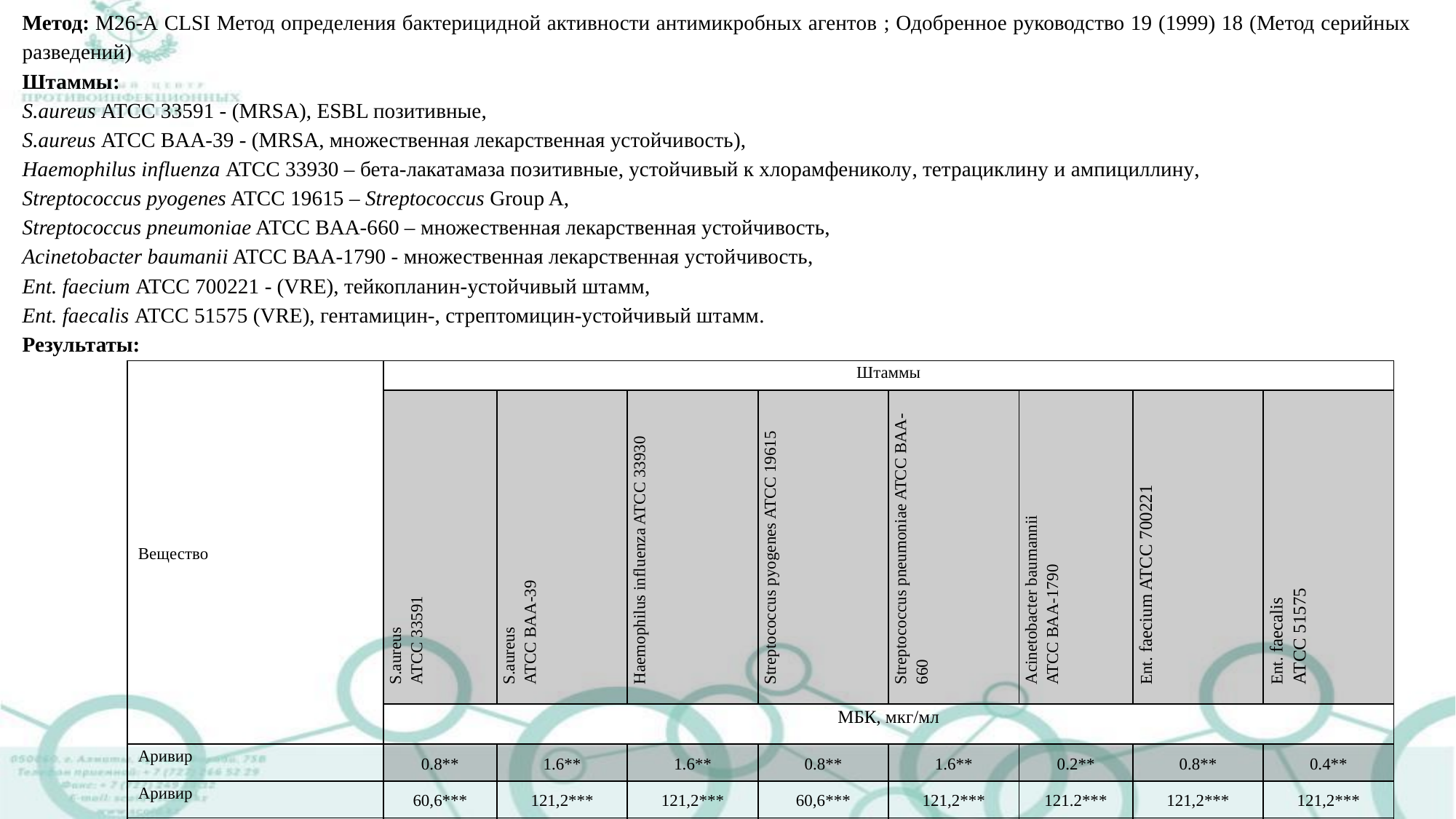

Метод: М26-А CLSI Метод определения бактерицидной активности антимикробных агентов ; Одобренное руководство 19 (1999) 18 (Метод серийных разведений)
Штаммы:
S.aureus ATCC 33591 - (МRSA), ESBL позитивные,
S.aureus ATCC BAA-39 - (МRSA, множественная лекарственная устойчивость),
Haemophilus influenza ATCC 33930 – бета-лакатамаза позитивные, устойчивый к хлорамфениколу, тетрациклину и ампициллину,
Streptococcus pyogenes ATCC 19615 – Streptococcus Group A,
Streptococcus pneumoniae ATCC BAA-660 – множественная лекарственная устойчивость,
Acinetobacter baumanii ATCC ВАА-1790 - множественная лекарственная устойчивость,
Ent. faecium ATCC 700221 - (VRE), тейкопланин-устойчивый штамм,
Ent. faecalis ATCC 51575 (VRE), гентамицин-, стрептомицин-устойчивый штамм.
Результаты:
| Вещество | Штаммы |  |  |  |  |  |  |  |
| --- | --- | --- | --- | --- | --- | --- | --- | --- |
|  | S.aureus ATCC 33591 | S.aureus ATCC BAA-39 | Haemophilus influenza ATCC 33930 | Streptococcus pyogenes ATCC 19615 | Streptococcus pneumoniae ATCC BAA-660 | Acinetobacter baumannii ATCC ВАА-1790 | Ent. faecium ATCC 700221 | Ent. faecalis ATCC 51575 |
|  | МБК, мкг/мл |  |  |  |  |  |  |  |
| Аривир | 0.8\*\* | 1.6\*\* | 1.6\*\* | 0.8\*\* | 1.6\*\* | 0.2\*\* | 0.8\*\* | 0.4\*\* |
| Аривир | 60,6\*\*\* | 121,2\*\*\* | 121,2\*\*\* | 60,6\*\*\* | 121,2\*\*\* | 121.2\*\*\* | 121,2\*\*\* | 121,2\*\*\* |
| Позитивный контроль (MRP) | 31.25 | 15.6 | 125 | 62.5 | 125 | 31.25 | 125 | 125 |
| Негативный контроль | 250 (AMP) | 500 (AMP) | 1000 (AMP) | 2000 (AMP) | 2000 (AMP) | 1000 (AMP) | 1000 (AMP) | 1000 (GEN) |
| примичание: «\*» – концентрация по I2, «\*\*» - безбелковая среда; «\*\*\*» - - среда МХ |  |  |  |  |  |  |  |  |